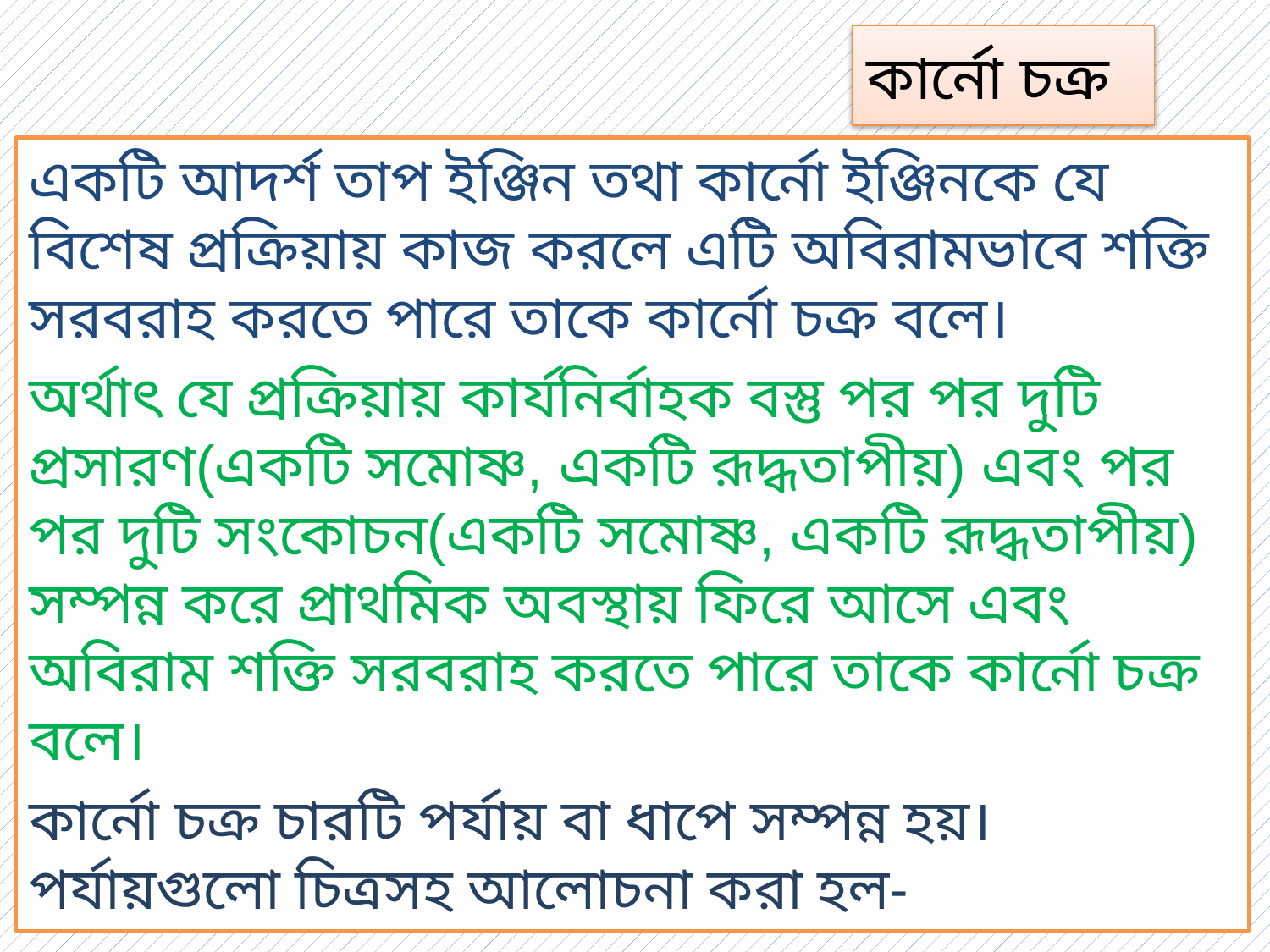

# কার্নো চক্র
একটি আদর্শ তাপ ইঞ্জিন তথা কার্নো ইঞ্জিনকে যে বিশেষ প্রক্রিয়ায় কাজ করলে এটি অবিরামভাবে শক্তি সরবরাহ করতে পারে তাকে কার্নো চক্র বলে।
অর্থাৎ যে প্রক্রিয়ায় কার্যনির্বাহক বস্তু পর পর দুটি প্রসারণ(একটি সমোষ্ণ, একটি রূদ্ধতাপীয়) এবং পর পর দুটি সংকোচন(একটি সমোষ্ণ, একটি রূদ্ধতাপীয়) সম্পন্ন করে প্রাথমিক অবস্থায় ফিরে আসে এবং অবিরাম শক্তি সরবরাহ করতে পারে তাকে কার্নো চক্র বলে।
কার্নো চক্র চারটি পর্যায় বা ধাপে সম্পন্ন হয়। পর্যায়গুলো চিত্রসহ আলোচনা করা হল-